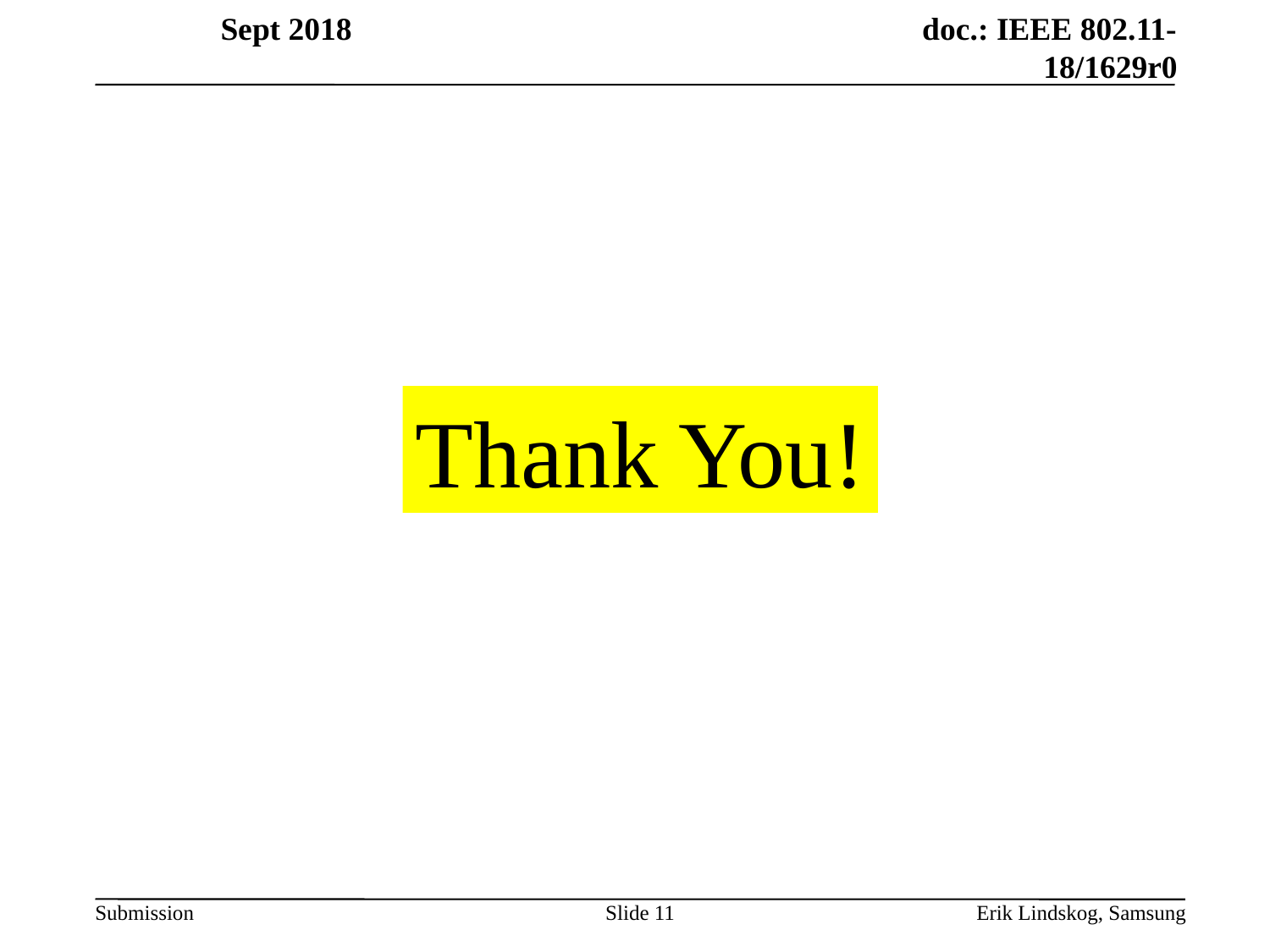

Thank You!
Slide 11
Erik Lindskog, Samsung